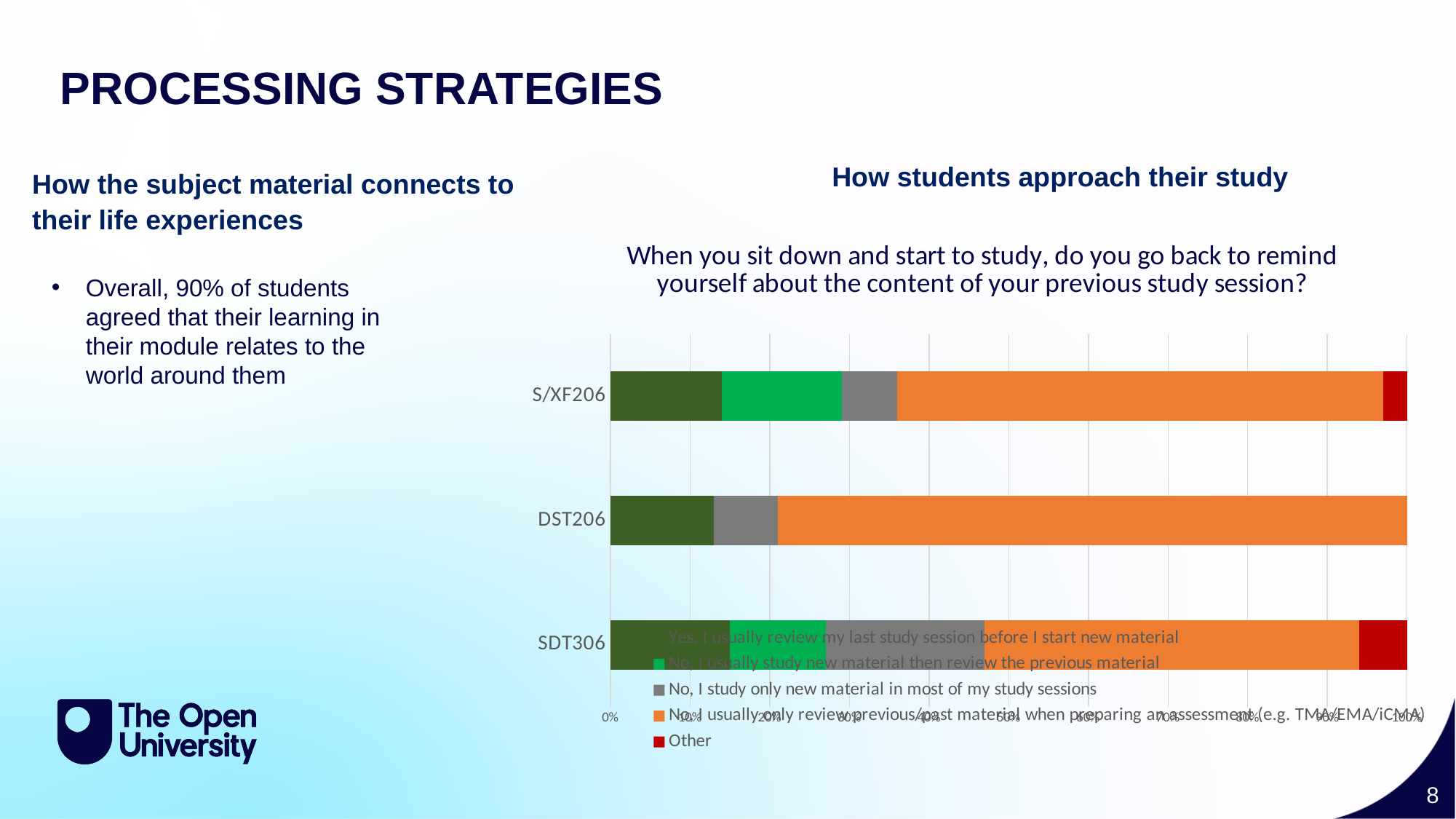

PROCESSING STRATEGIES
How students approach their study
How the subject material connects to their life experiences

### Chart: When you sit down and start to study, do you go back to remind yourself about the content of your previous study session?

| Category | Yes, I usually review my last study session before I start new material | No, I usually study new material then review the previous material | No, I study only new material in most of my study sessions | No, I usually only review previous/past material when preparing an assessment (e.g. TMA/EMA/iCMA) | Other |
|---|---|---|---|---|---|
| SDT306 | 15.0 | 12.0 | 20.0 | 47.0 | 6.0 |
| DST206 | 13.0 | 0.0 | 8.0 | 79.0 | 0.0 |
| S/XF206 | 14.0 | 15.0 | 7.0 | 61.0 | 3.0 |
Overall, 90% of students agreed that their learning in their module relates to the world around them